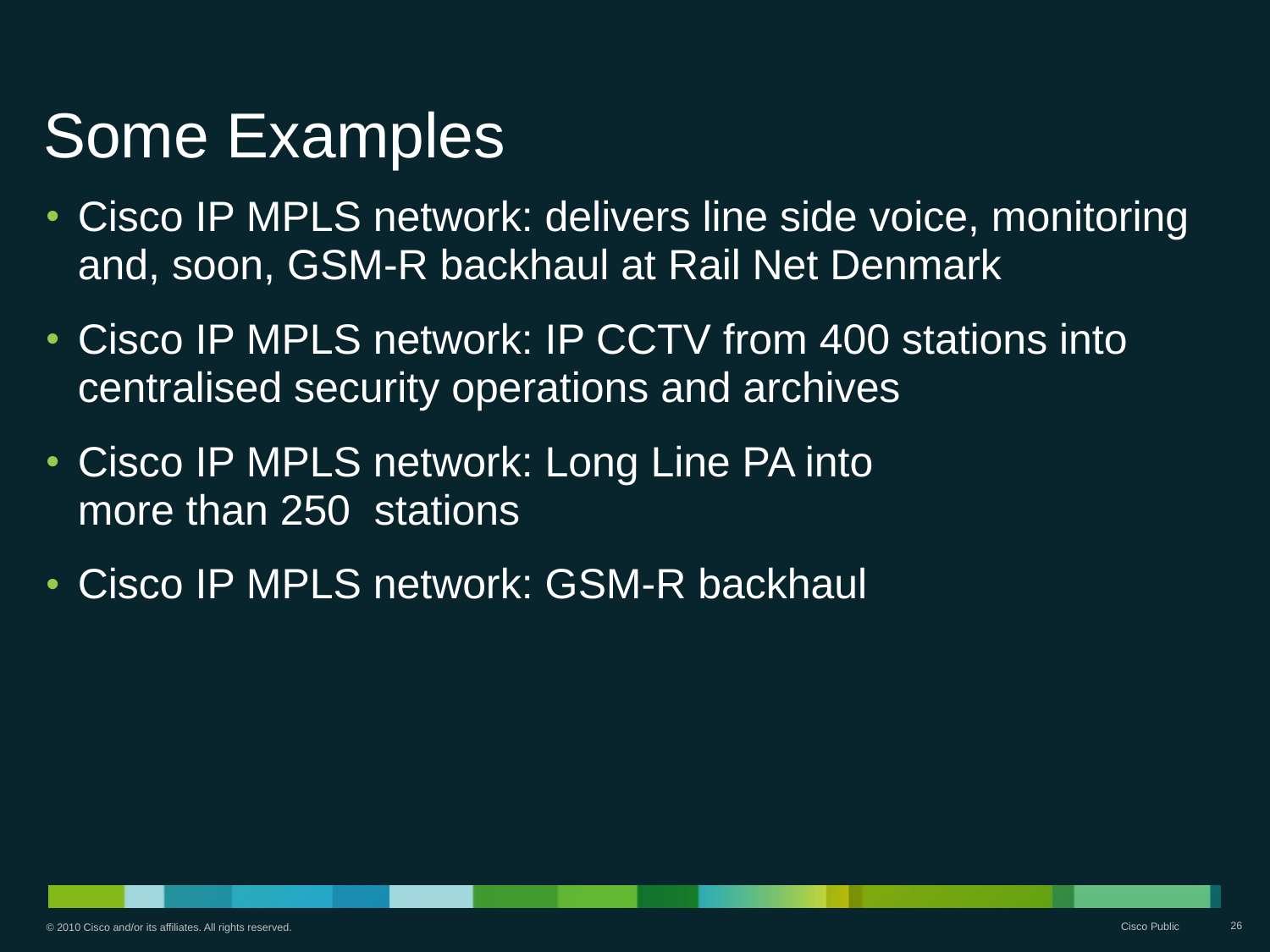

# Some Examples
Cisco IP MPLS network: delivers line side voice, monitoring and, soon, GSM-R backhaul at Rail Net Denmark
Cisco IP MPLS network: IP CCTV from 400 stations into centralised security operations and archives
Cisco IP MPLS network: Long Line PA into
more than 250  stations
Cisco IP MPLS network: GSM-R backhaul